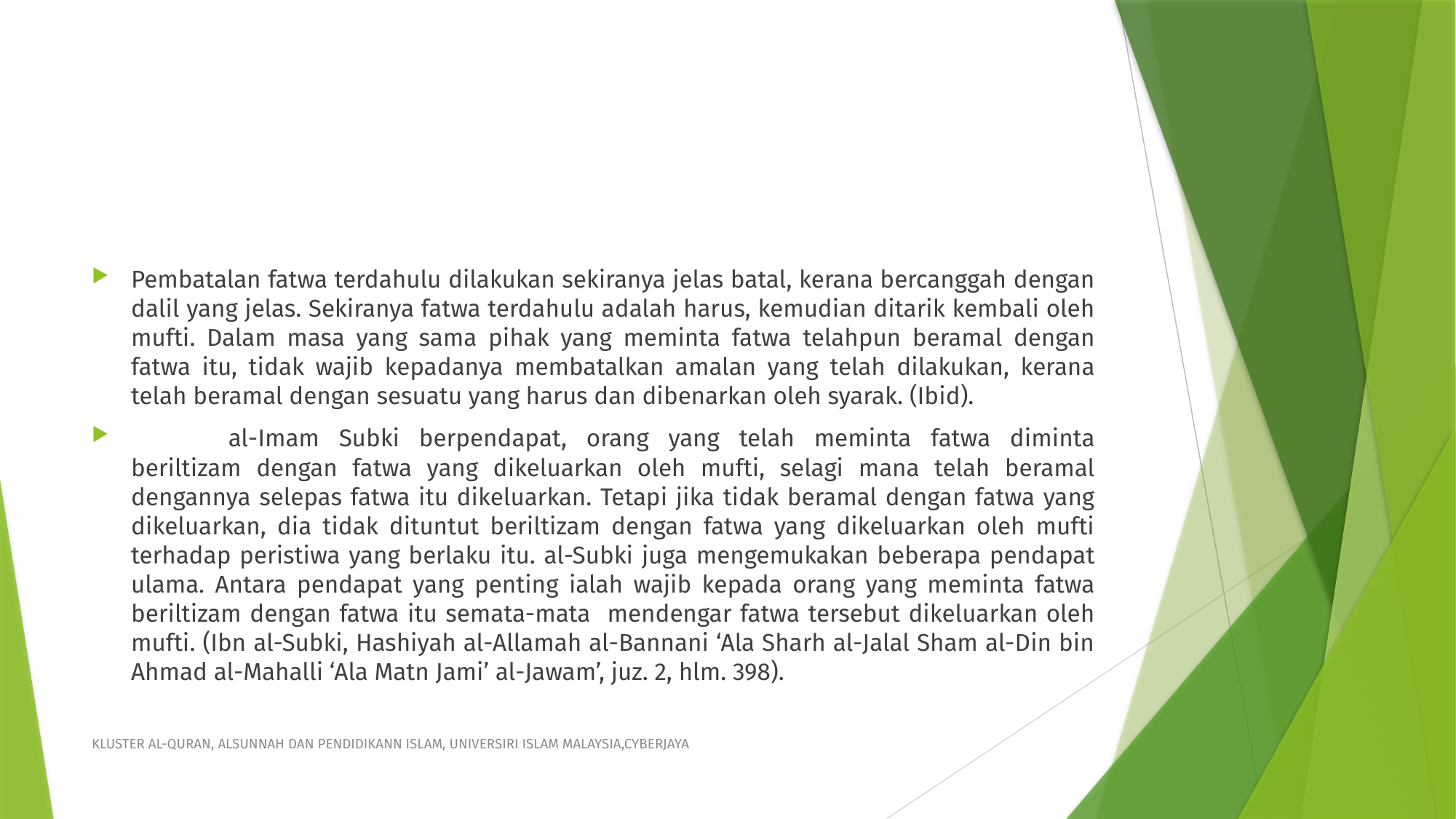

#
Pembatalan fatwa terdahulu dilakukan sekiranya jelas batal, kerana bercanggah dengan dalil yang jelas. Sekiranya fatwa terdahulu adalah harus, kemudian ditarik kembali oleh mufti. Dalam masa yang sama pihak yang meminta fatwa telahpun beramal dengan fatwa itu, tidak wajib kepadanya membatalkan amalan yang telah dilakukan, kerana telah beramal dengan sesuatu yang harus dan dibenarkan oleh syarak. (Ibid).
	al-Imam Subki berpendapat, orang yang telah meminta fatwa diminta beriltizam dengan fatwa yang dikeluarkan oleh mufti, selagi mana telah beramal dengannya selepas fatwa itu dikeluarkan. Tetapi jika tidak beramal dengan fatwa yang dikeluarkan, dia tidak dituntut beriltizam dengan fatwa yang dikeluarkan oleh mufti terhadap peristiwa yang berlaku itu. al-Subki juga mengemukakan beberapa pendapat ulama. Antara pendapat yang penting ialah wajib kepada orang yang meminta fatwa beriltizam dengan fatwa itu semata-mata  mendengar fatwa tersebut dikeluarkan oleh mufti. (Ibn al-Subki, Hashiyah al-Allamah al-Bannani ‘Ala Sharh al-Jalal Sham al-Din bin Ahmad al-Mahalli ‘Ala Matn Jami’ al-Jawam’, juz. 2, hlm. 398).

KLUSTER AL-QURAN, ALSUNNAH DAN PENDIDIKANN ISLAM, UNIVERSIRI ISLAM MALAYSIA,CYBERJAYA